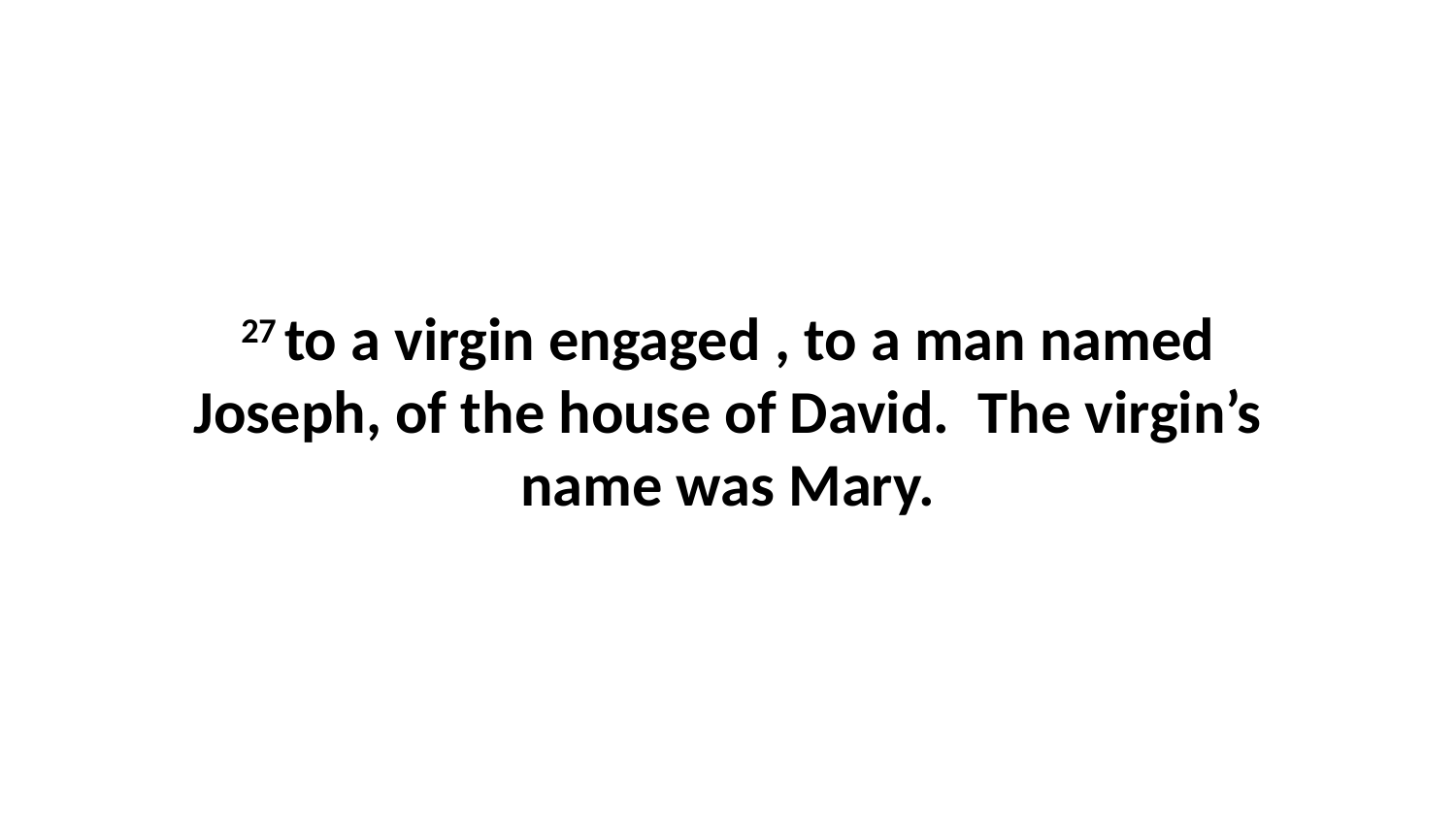

27 to a virgin engaged , to a man named Joseph, of the house of David.  The virgin’s name was Mary.